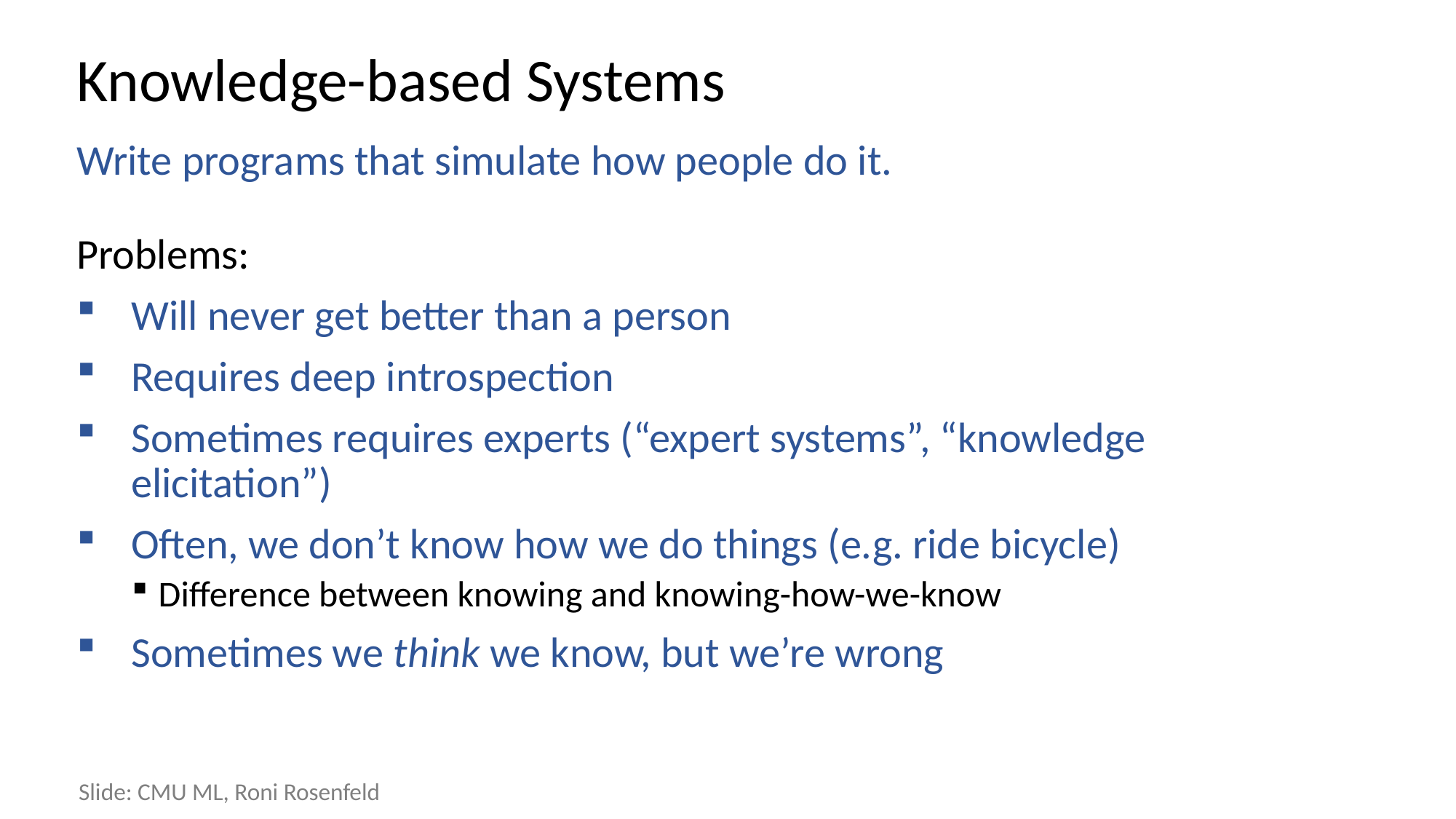

# Knowledge-based Systems
Write programs that simulate how people do it.

Problems:
Will never get better than a person
Requires deep introspection
Sometimes requires experts (“expert systems”, “knowledge elicitation”)
Often, we don’t know how we do things (e.g. ride bicycle)
Difference between knowing and knowing-how-we-know
Sometimes we think we know, but we’re wrong

Slide: CMU ML, Roni Rosenfeld